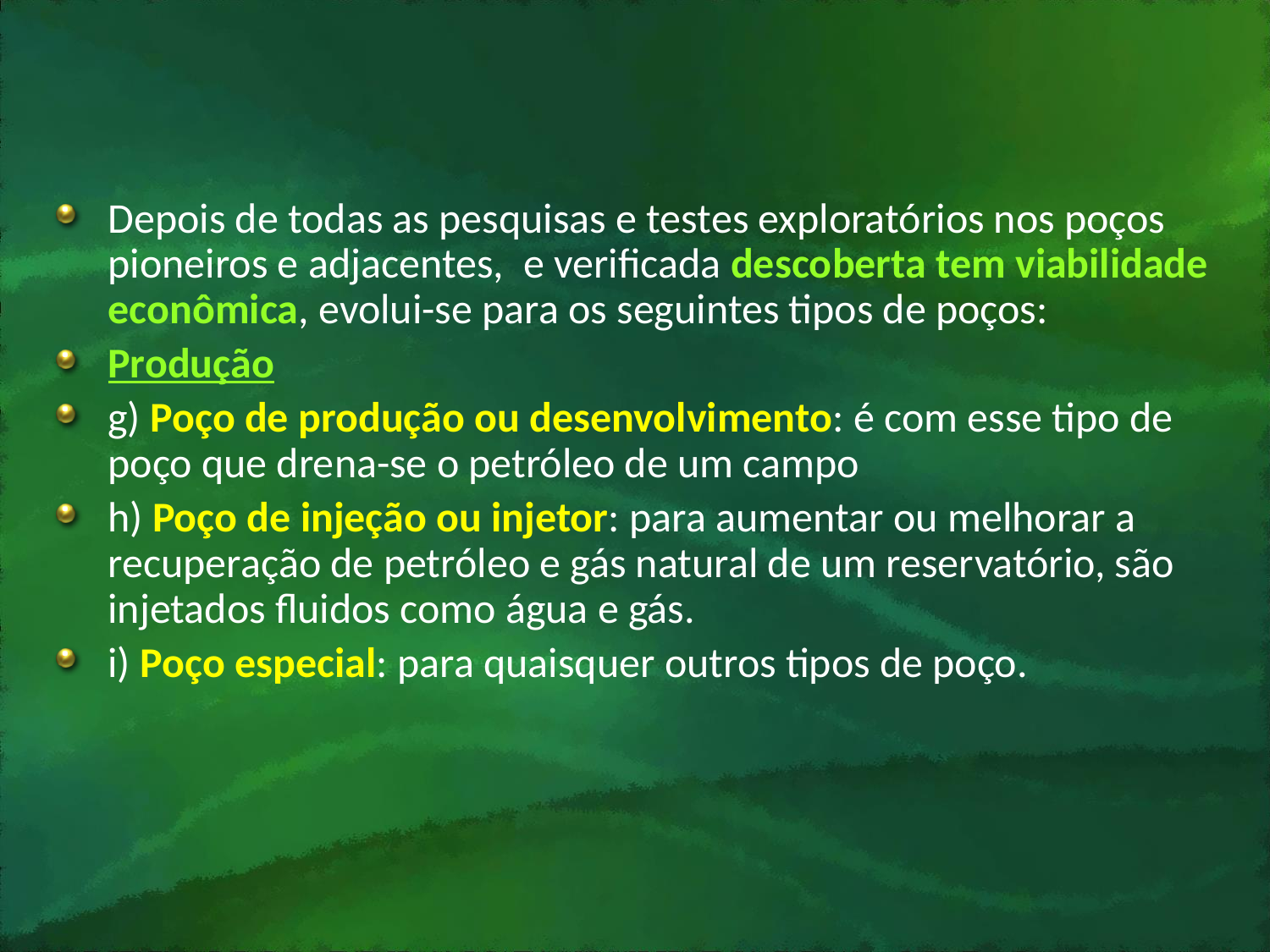

#
Depois de todas as pesquisas e testes exploratórios nos poços pioneiros e adjacentes,  e verificada descoberta tem viabilidade econômica, evolui-se para os seguintes tipos de poços:
Produção
g) Poço de produção ou desenvolvimento: é com esse tipo de poço que drena-se o petróleo de um campo
h) Poço de injeção ou injetor: para aumentar ou melhorar a recuperação de petróleo e gás natural de um reservatório, são injetados fluidos como água e gás.
i) Poço especial: para quaisquer outros tipos de poço.